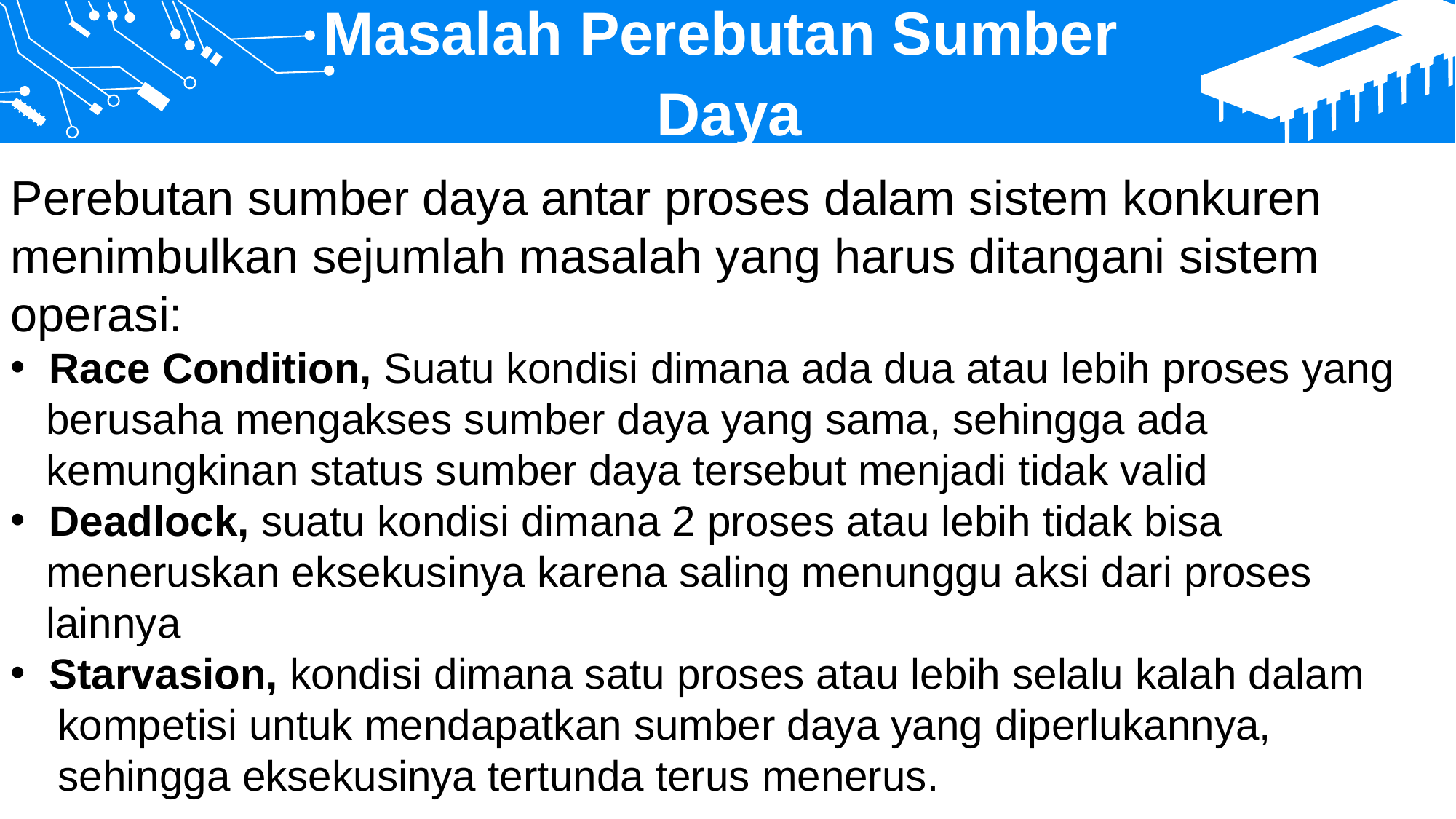

Masalah Perebutan Sumber
Daya
Perebutan sumber daya antar proses dalam sistem konkuren menimbulkan sejumlah masalah yang harus ditangani sistem operasi:
  Race Condition, Suatu kondisi dimana ada dua atau lebih proses yang
   berusaha mengakses sumber daya yang sama, sehingga ada
   kemungkinan status sumber daya tersebut menjadi tidak valid
  Deadlock, suatu kondisi dimana 2 proses atau lebih tidak bisa
   meneruskan eksekusinya karena saling menunggu aksi dari proses
   lainnya
  Starvasion, kondisi dimana satu proses atau lebih selalu kalah dalam
    kompetisi untuk mendapatkan sumber daya yang diperlukannya,
    sehingga eksekusinya tertunda terus menerus.
201
2015
2014
2018
2019
2020